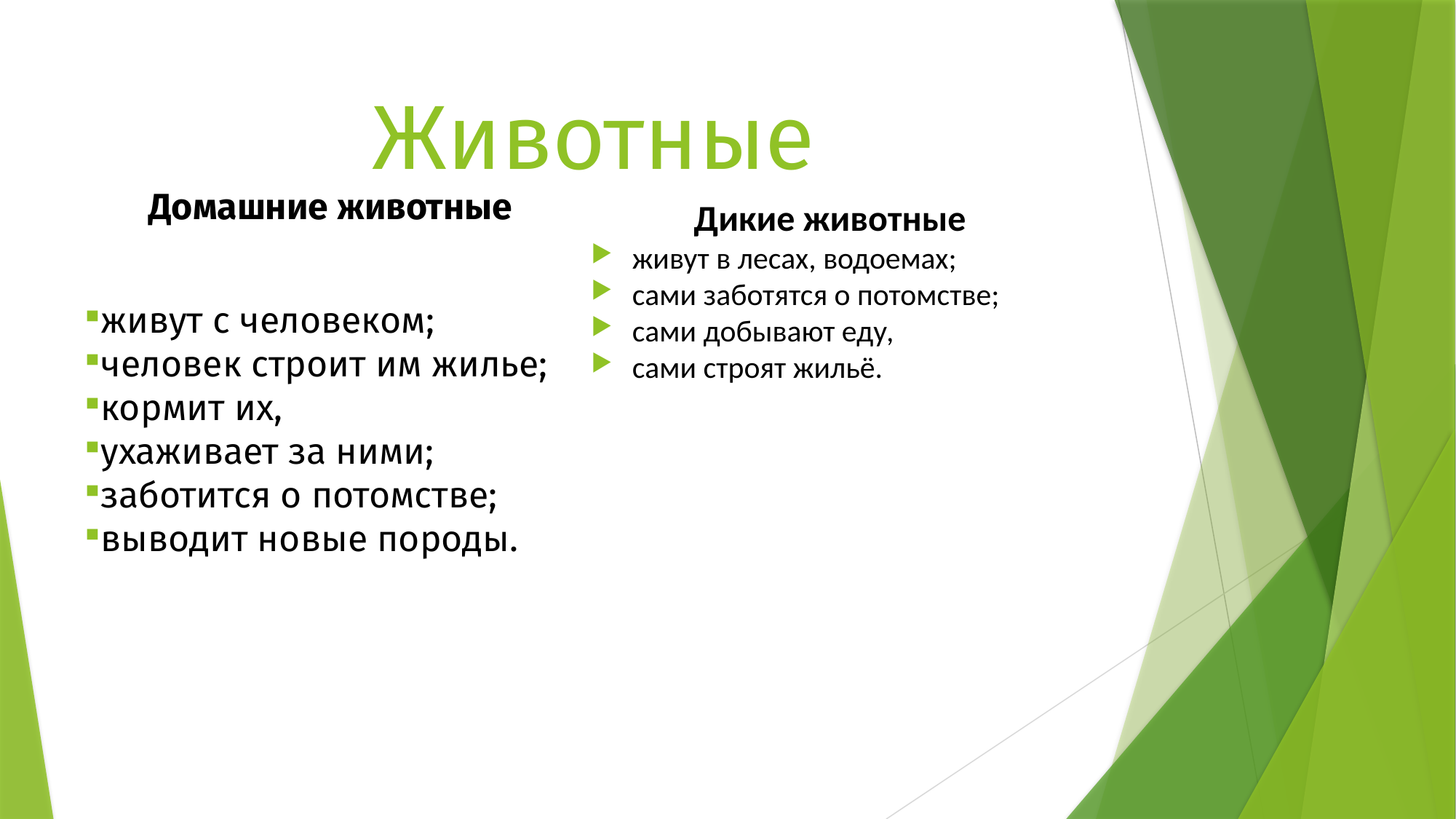

# Животные
| Домашние животные |
| --- |
| живут с человеком; человек строит им жилье; кормит их, ухаживает за ними; заботится о потомстве; выводит новые породы. |
Дикие животные
живут в лесах, водоемах;
сами заботятся о потомстве;
сами добывают еду,
сами строят жильё.